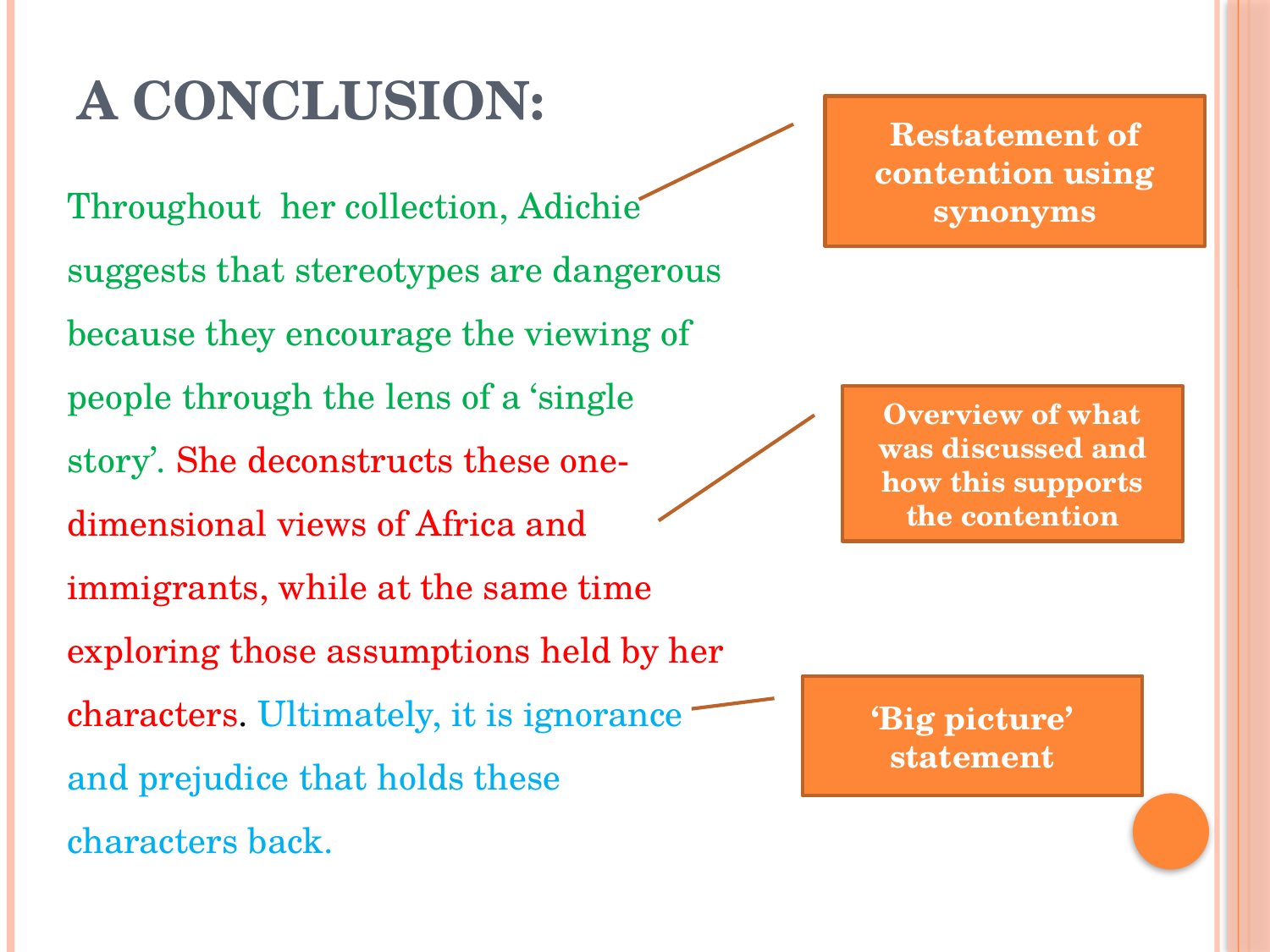

# A conclusion:
Restatement of contention using synonyms
Throughout  her collection, Adichie suggests that stereotypes are dangerous because they encourage the viewing of people through the lens of a ‘single story’. She deconstructs these one-dimensional views of Africa and immigrants, while at the same time exploring those assumptions held by her characters. Ultimately, it is ignorance and prejudice that holds these characters back.

Overview of what was discussed and how this supports the contention
‘Big picture’ statement